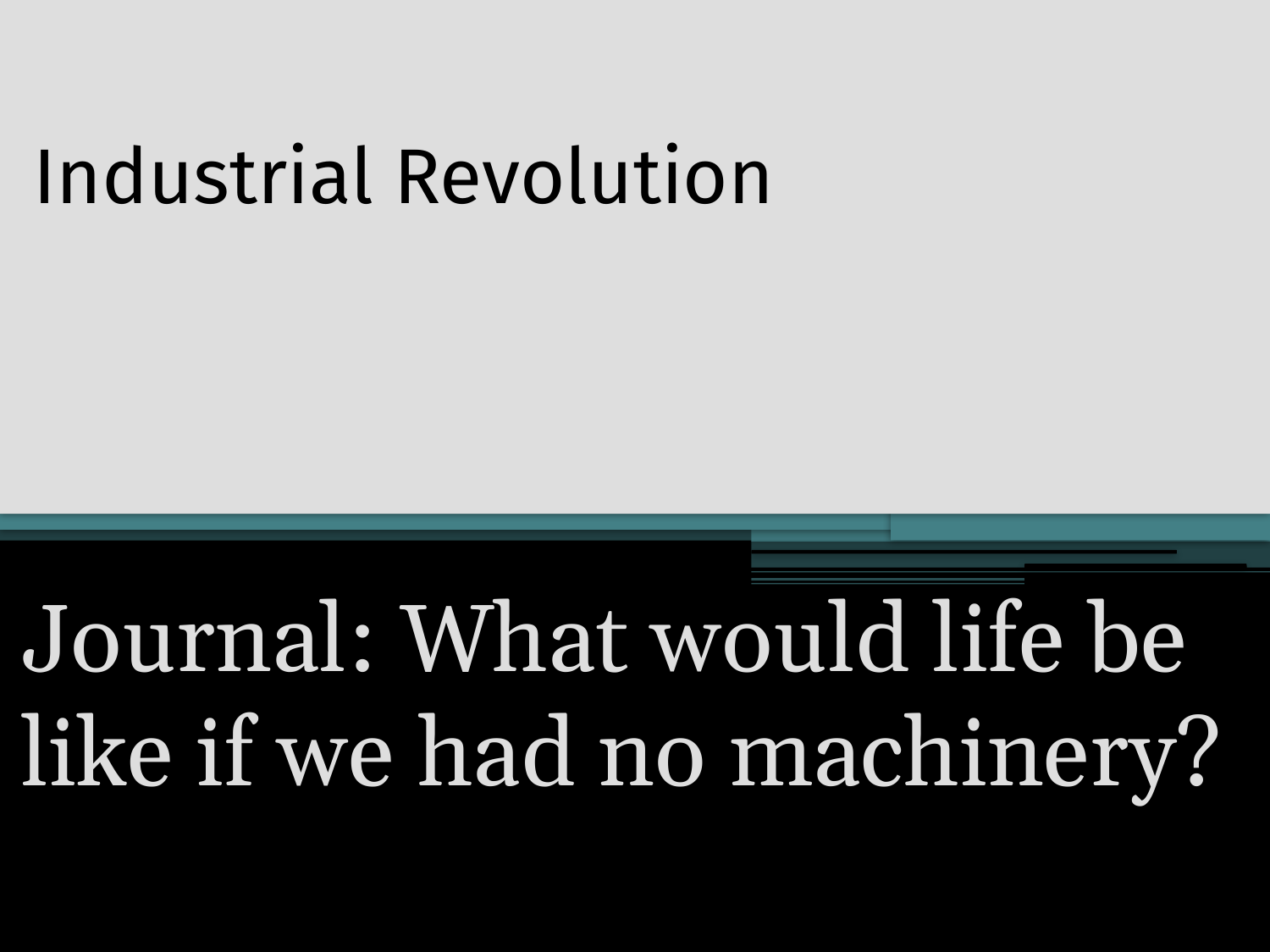

# Industrial Revolution
Journal: What would life be like if we had no machinery?